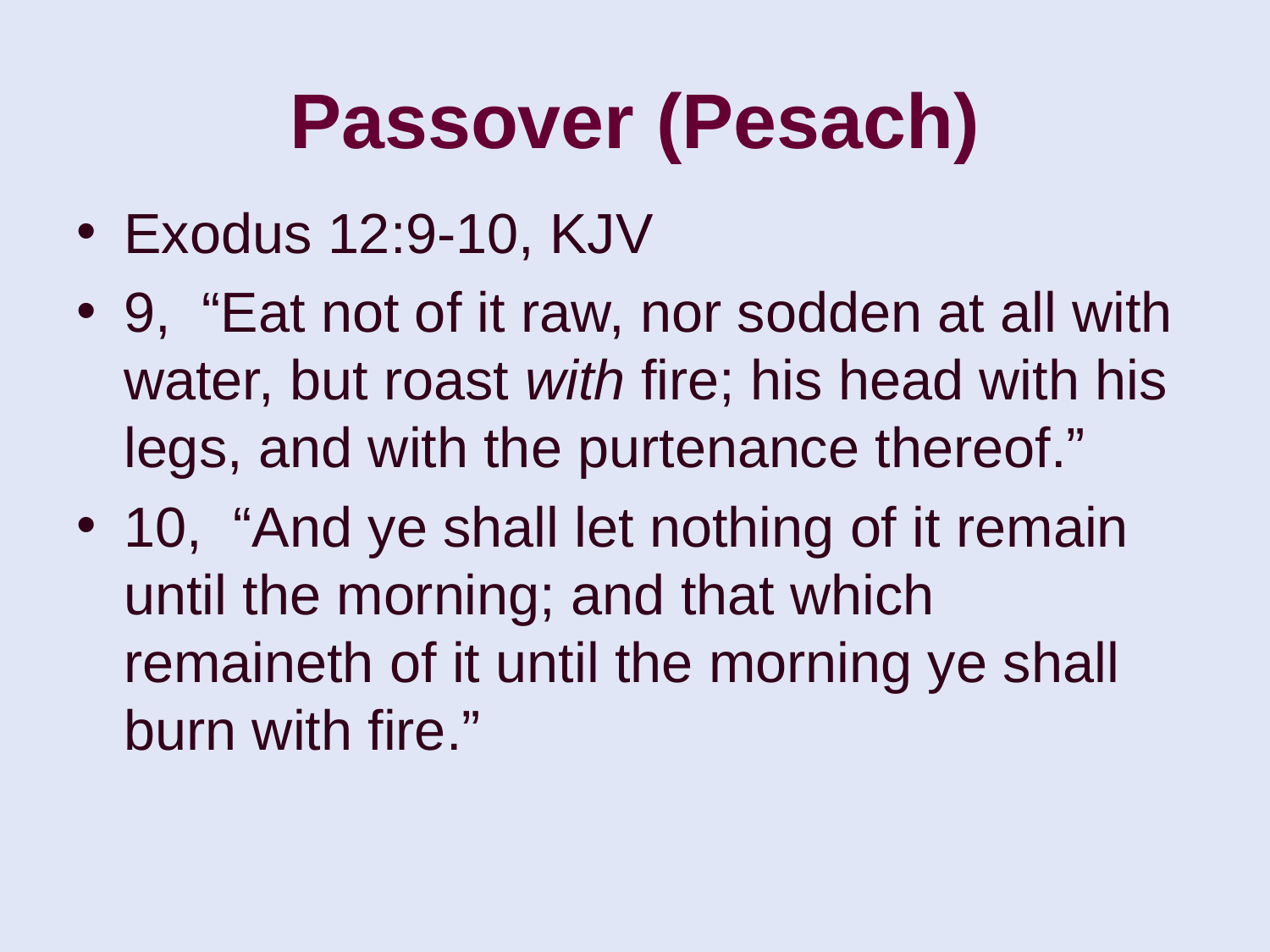

# Passover (Pesach)
Exodus 12:9-10, KJV
9,  “Eat not of it raw, nor sodden at all with water, but roast with fire; his head with his legs, and with the purtenance thereof.”
10,  “And ye shall let nothing of it remain until the morning; and that which remaineth of it until the morning ye shall burn with fire.”